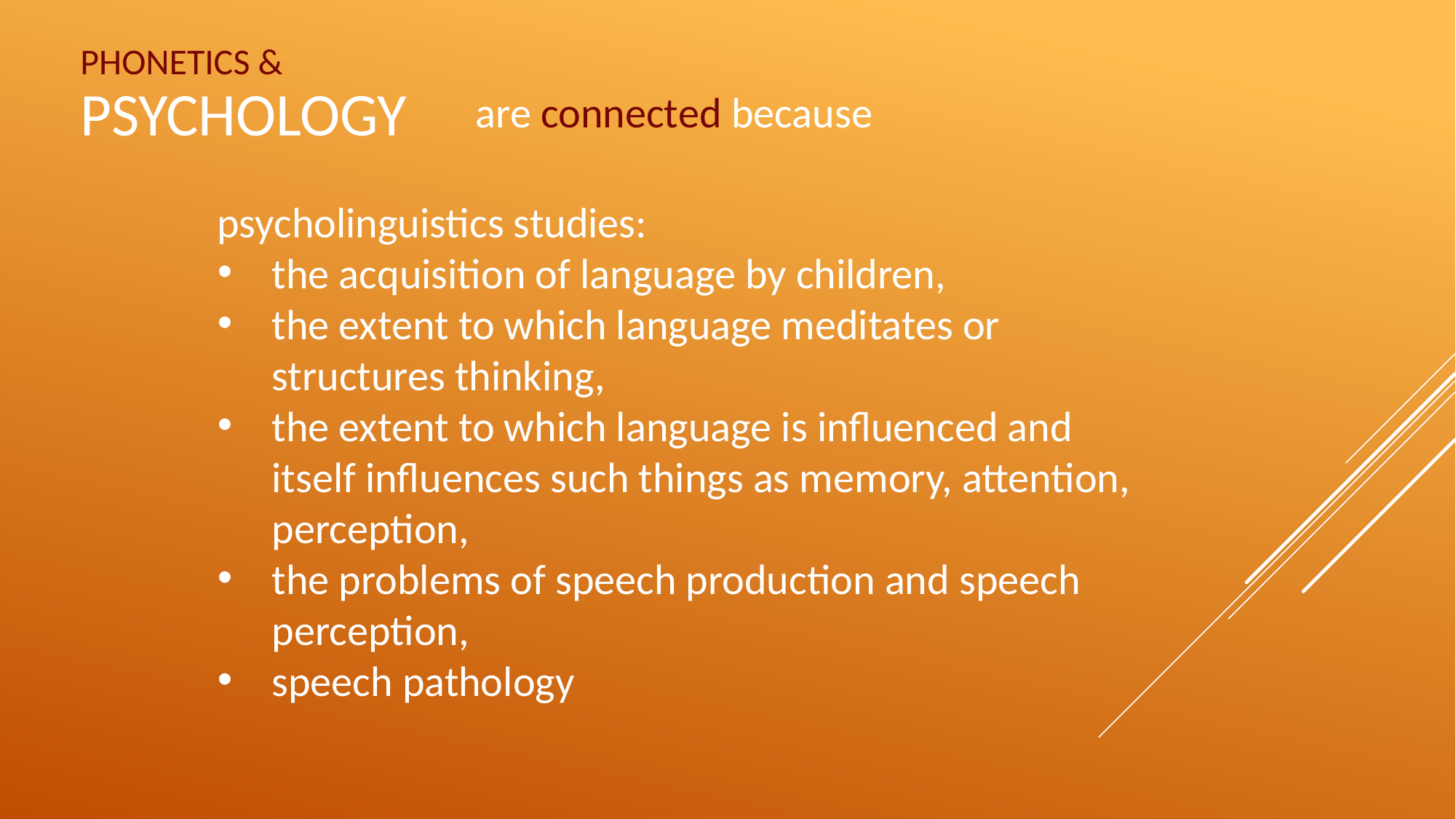

PHONETICS &
PSYCHOLOGY
are connected because
psycholinguistics studies:
the acquisition of language by children,
the extent to which language meditates or structures thinking,
the extent to which language is influenced and itself influences such things as memory, attention, perception,
the problems of speech production and speech perception,
speech pathology